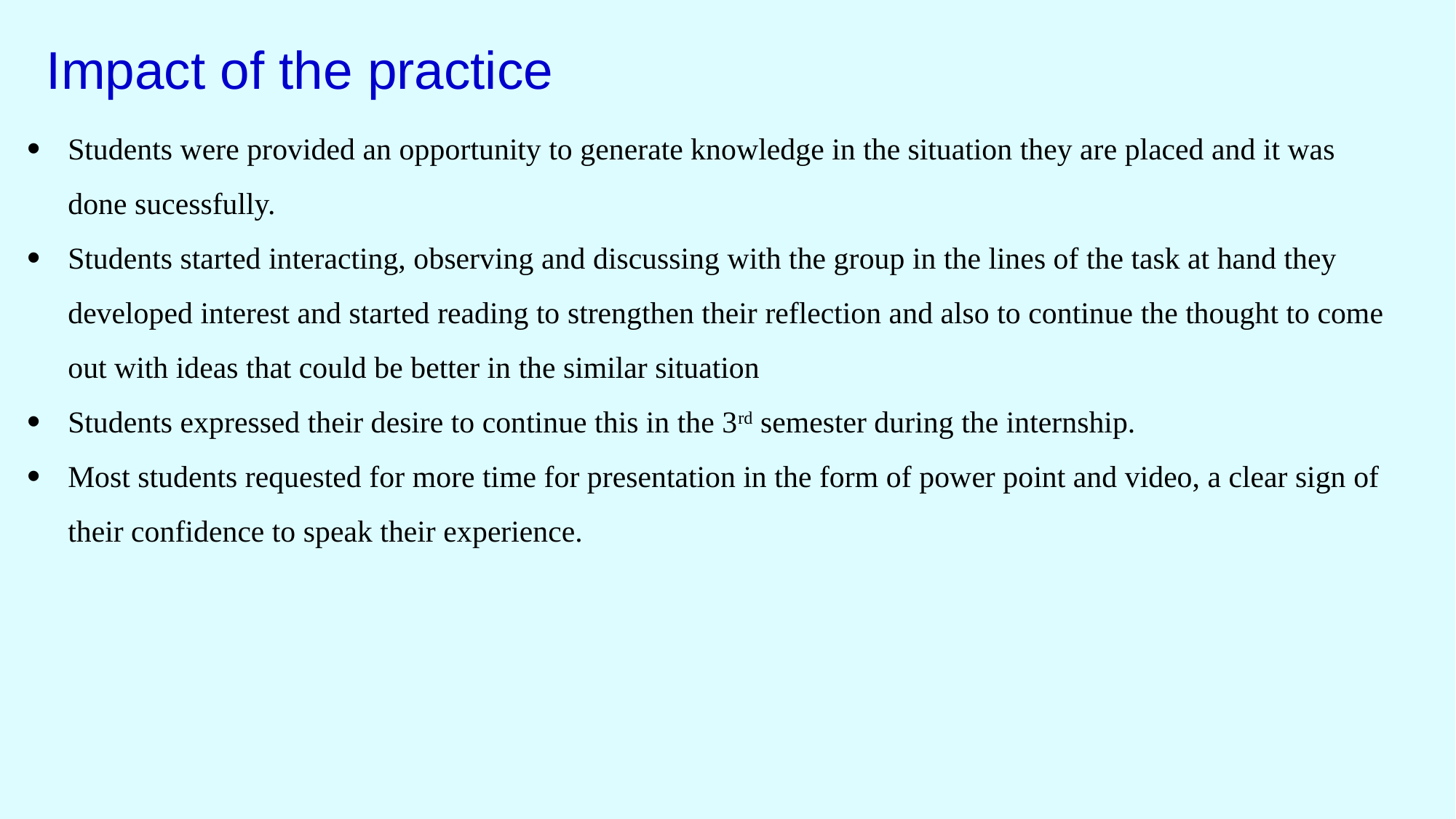

Impact of the practice
Students were provided an opportunity to generate knowledge in the situation they are placed and it was done sucessfully.
Students started interacting, observing and discussing with the group in the lines of the task at hand they developed interest and started reading to strengthen their reflection and also to continue the thought to come out with ideas that could be better in the similar situation
Students expressed their desire to continue this in the 3rd semester during the internship.
Most students requested for more time for presentation in the form of power point and video, a clear sign of their confidence to speak their experience.